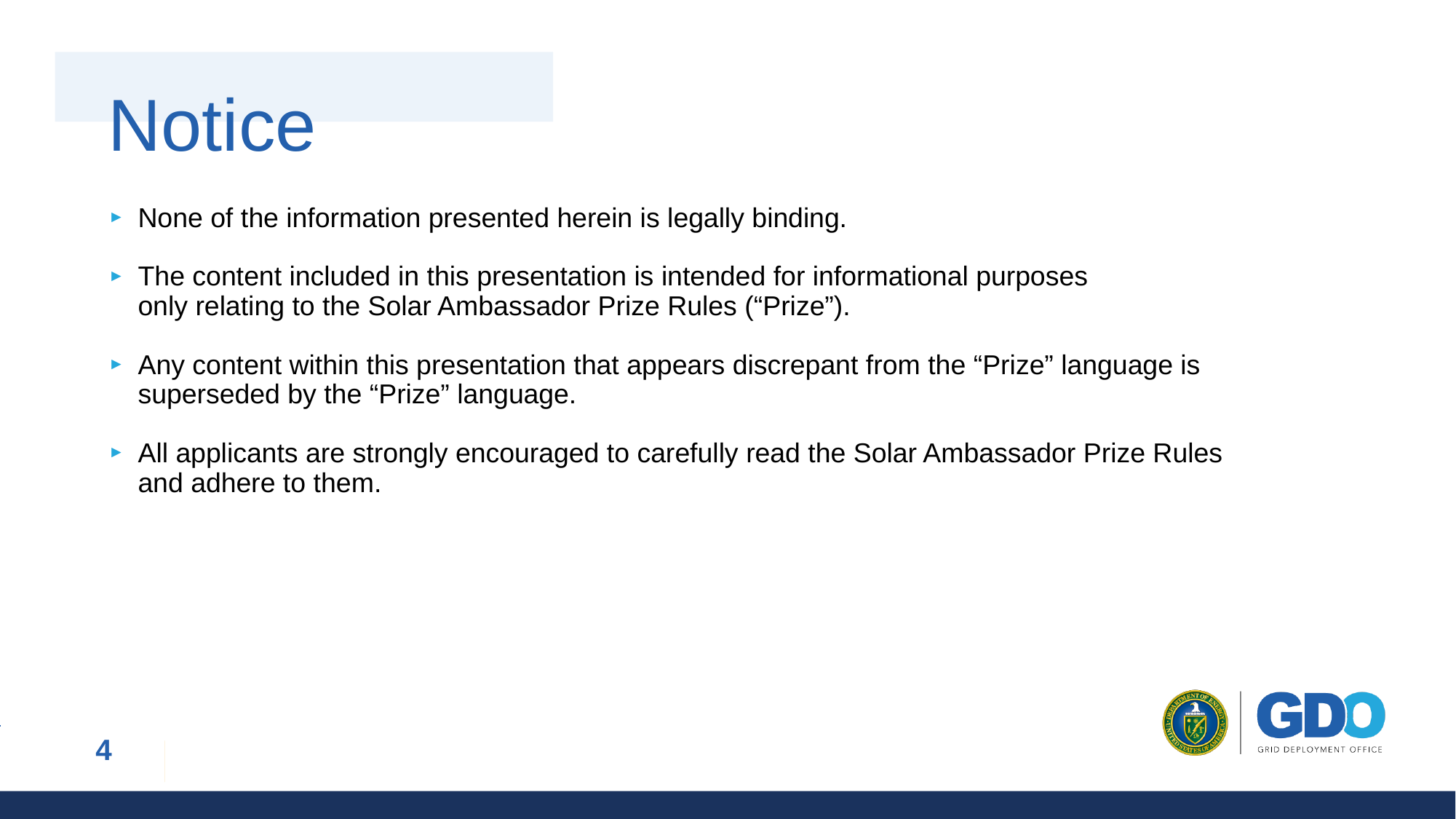

# Notice
None of the information presented herein is legally binding.

The content included in this presentation is intended for informational purposes only relating to the Solar Ambassador Prize Rules (“Prize”).

Any content within this presentation that appears discrepant from the “Prize” language is superseded by the “Prize” language.

All applicants are strongly encouraged to carefully read the Solar Ambassador Prize Rules and adhere to them.